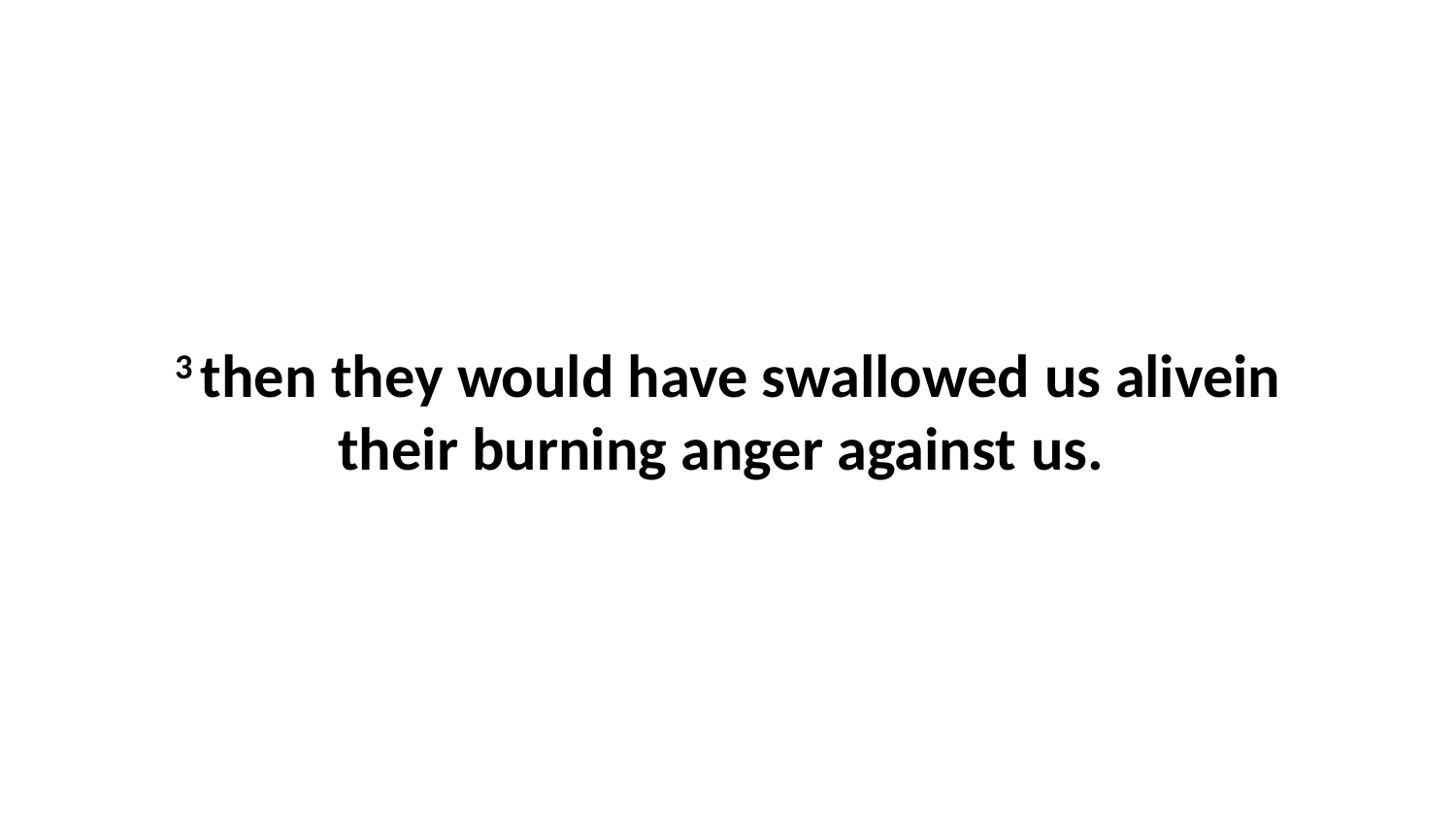

3 then they would have swallowed us alivein their burning anger against us.